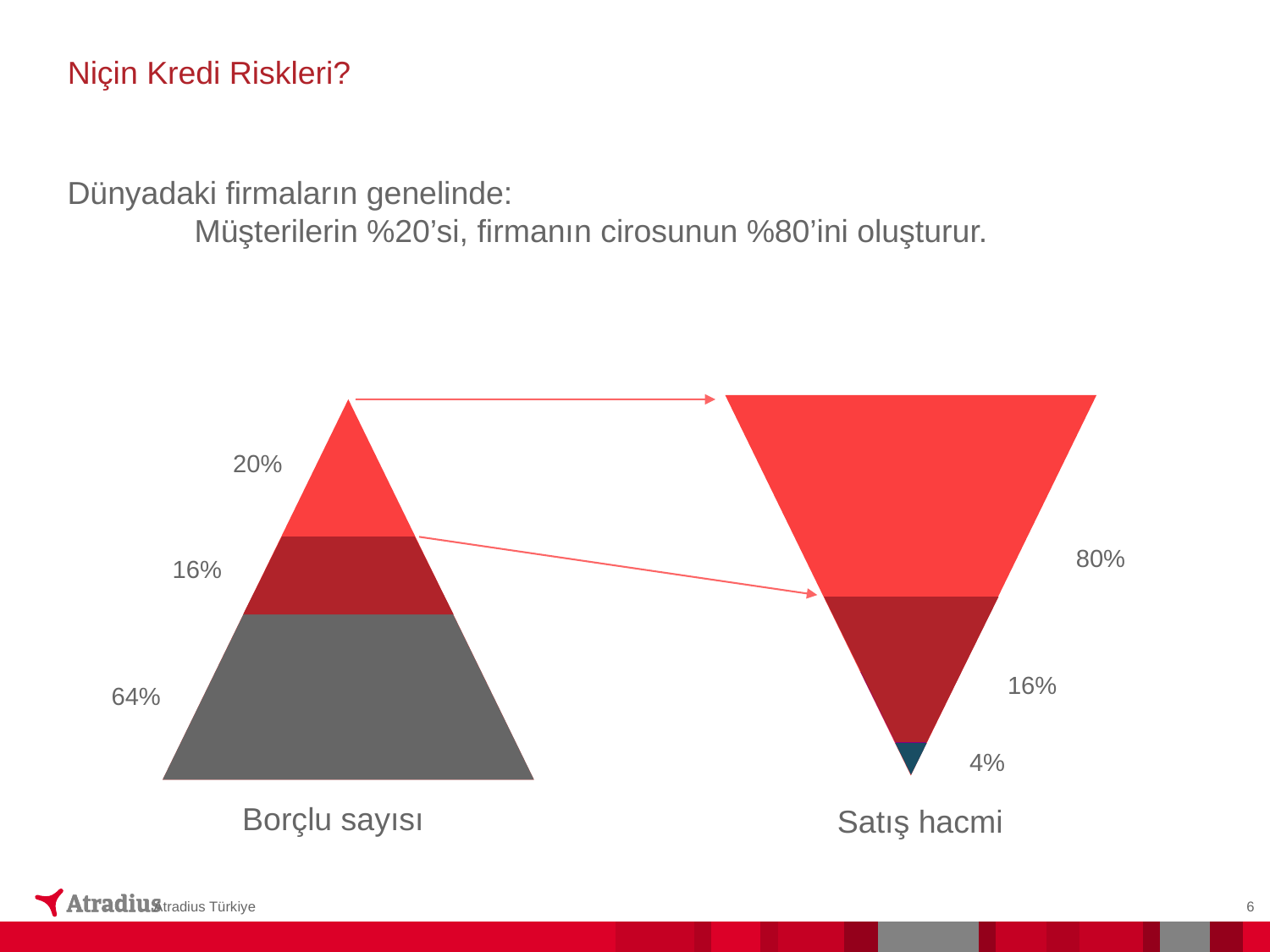

# Niçin Kredi Riskleri?

Dünyadaki firmaların genelinde:
	Müşterilerin %20’si, firmanın cirosunun %80’ini oluşturur.

 20%
  80%

 16%
  16%

 64%
 4%

Borçlu sayısı
Satış hacmi
Atradius Türkiye
6